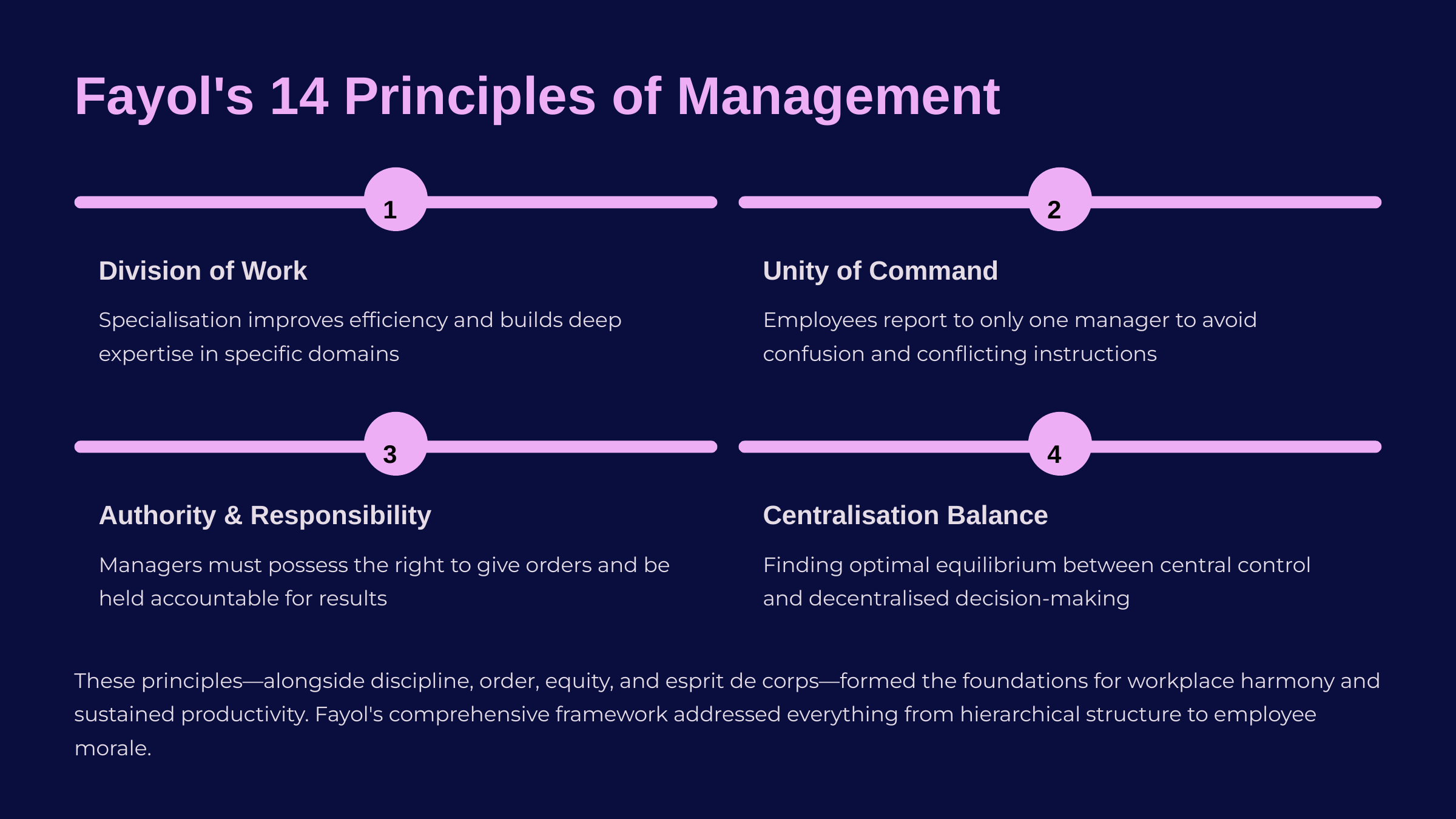

Fayol's 14 Principles of Management

1
2

Division of Work
Unity of Command
Specialisation improves efficiency and builds deep expertise in specific domains
Employees report to only one manager to avoid confusion and conflicting instructions

3
4

Authority & Responsibility
Centralisation Balance
Managers must possess the right to give orders and be held accountable for results
Finding optimal equilibrium between central control and decentralised decision-making
These principles—alongside discipline, order, equity, and esprit de corps—formed the foundations for workplace harmony and sustained productivity. Fayol's comprehensive framework addressed everything from hierarchical structure to employee morale.